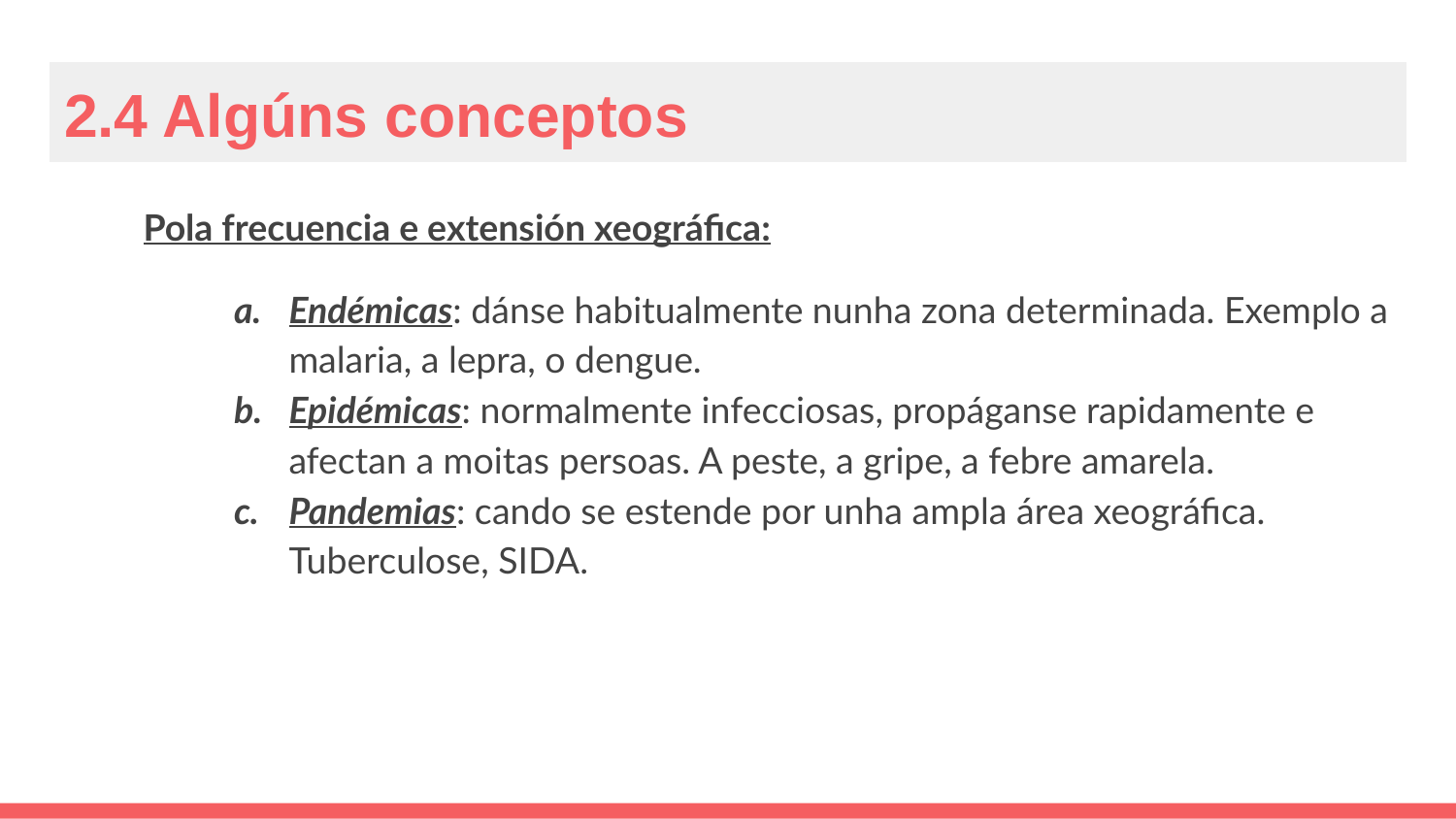

# 2.4 Algúns conceptos
Pola frecuencia e extensión xeográfica:
Endémicas: dánse habitualmente nunha zona determinada. Exemplo a malaria, a lepra, o dengue.
Epidémicas: normalmente infecciosas, propáganse rapidamente e afectan a moitas persoas. A peste, a gripe, a febre amarela.
Pandemias: cando se estende por unha ampla área xeográfica. Tuberculose, SIDA.